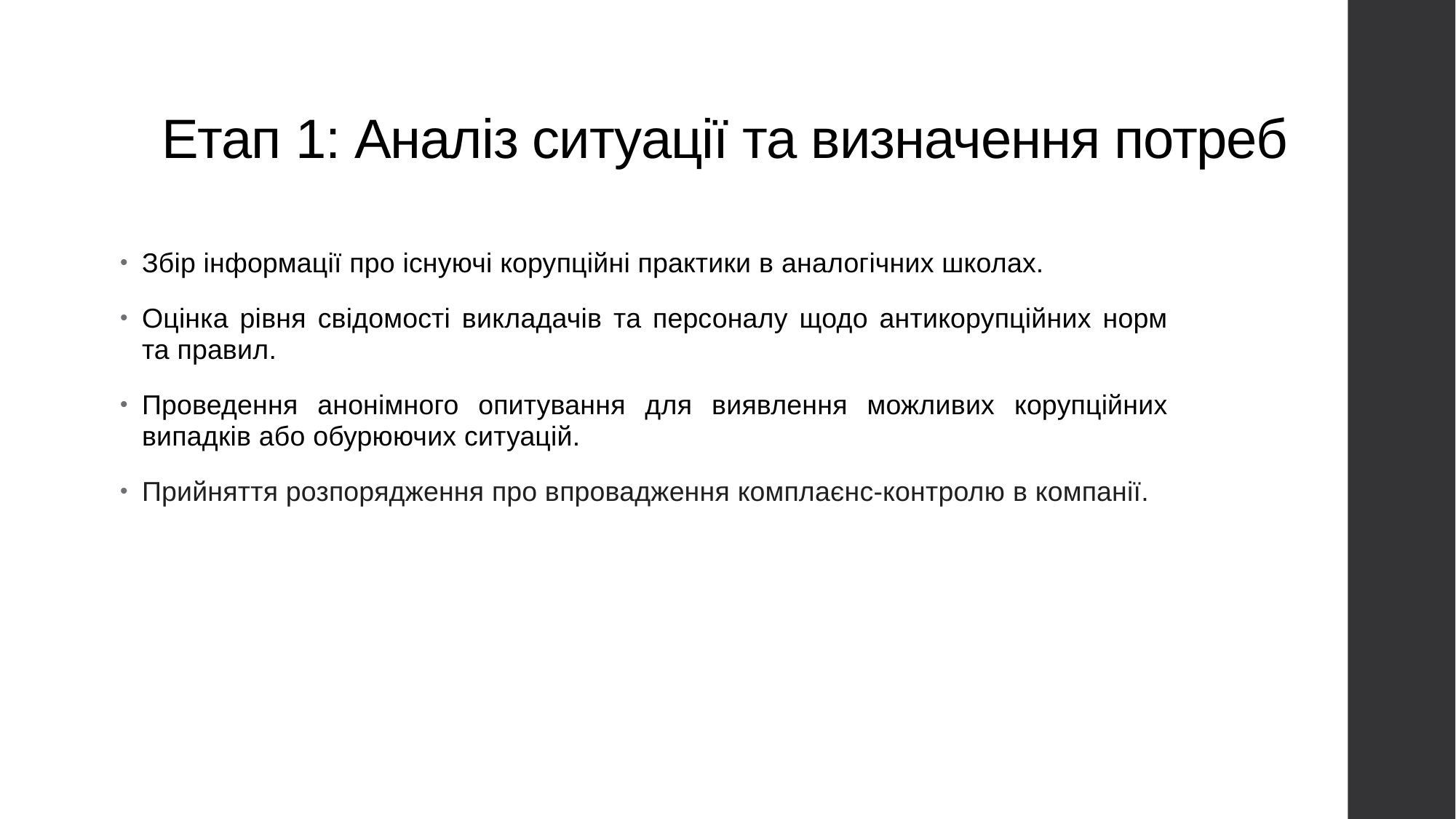

# Етап 1: Аналіз ситуації та визначення потреб
Збір інформації про існуючі корупційні практики в аналогічних школах.
Оцінка рівня свідомості викладачів та персоналу щодо антикорупційних норм та правил.
Проведення анонімного опитування для виявлення можливих корупційних випадків або обурюючих ситуацій.
Прийняття розпорядження про впровадження комплаєнс-контролю в компанії.